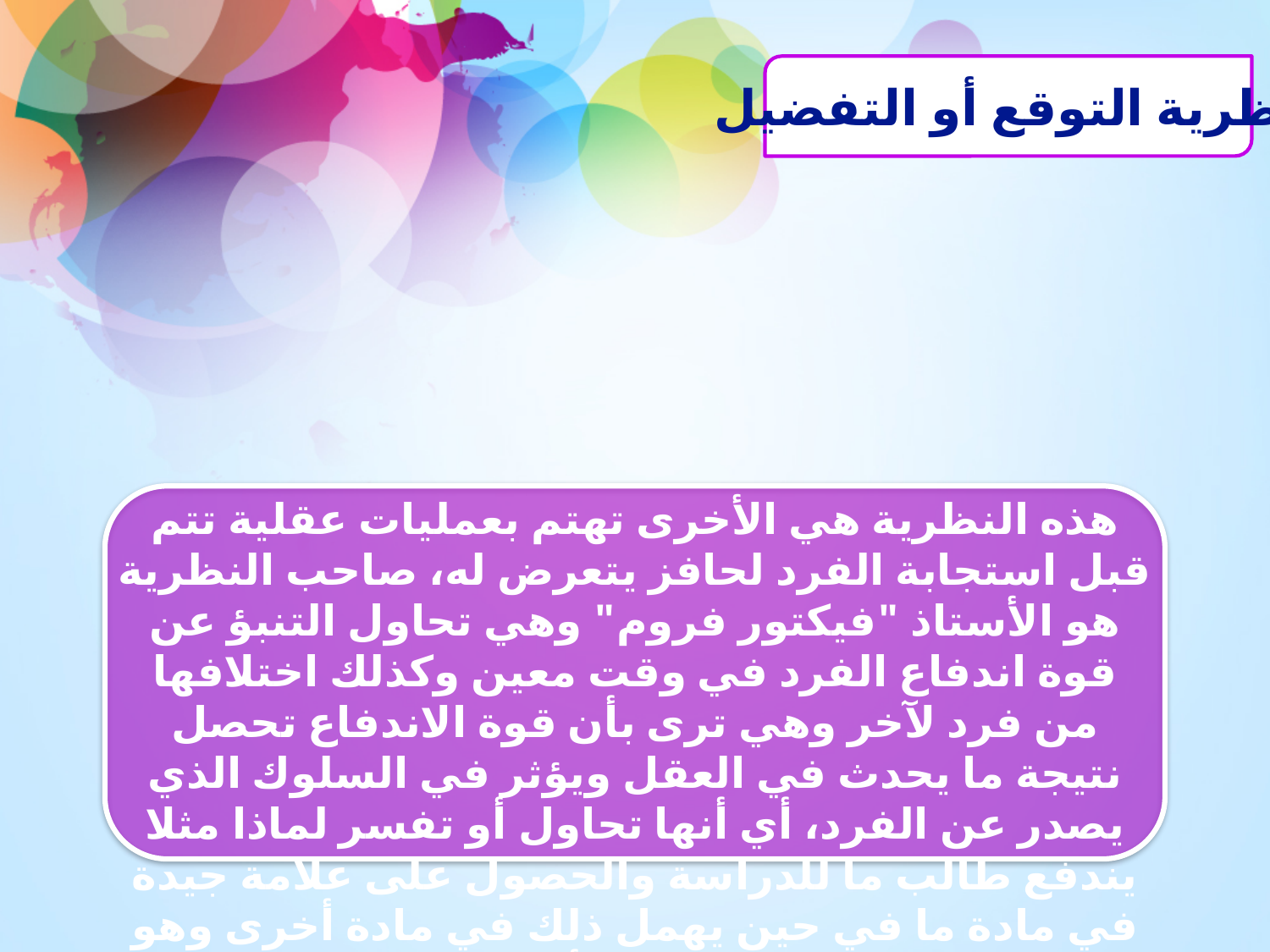

نظرية التوقع أو التفضيل

هذه النظرية هي الأخرى تهتم بعمليات عقلية تتم قبل استجابة الفرد لحافز يتعرض له، صاحب النظرية هو الأستاذ "فيكتور فروم" وهي تحاول التنبؤ عن قوة اندفاع الفرد في وقت معين وكذلك اختلافها من فرد لآخر وهي ترى بأن قوة الاندفاع تحصل نتيجة ما يحدث في العقل ويؤثر في السلوك الذي يصدر عن الفرد، أي أنها تحاول أو تفسر لماذا مثلا يندفع طالب ما للدراسة والحصول على علامة جيدة في مادة ما في حين يهمل ذلك في مادة أخرى وهو يعرف وجود احتمال أن يرسب فيها